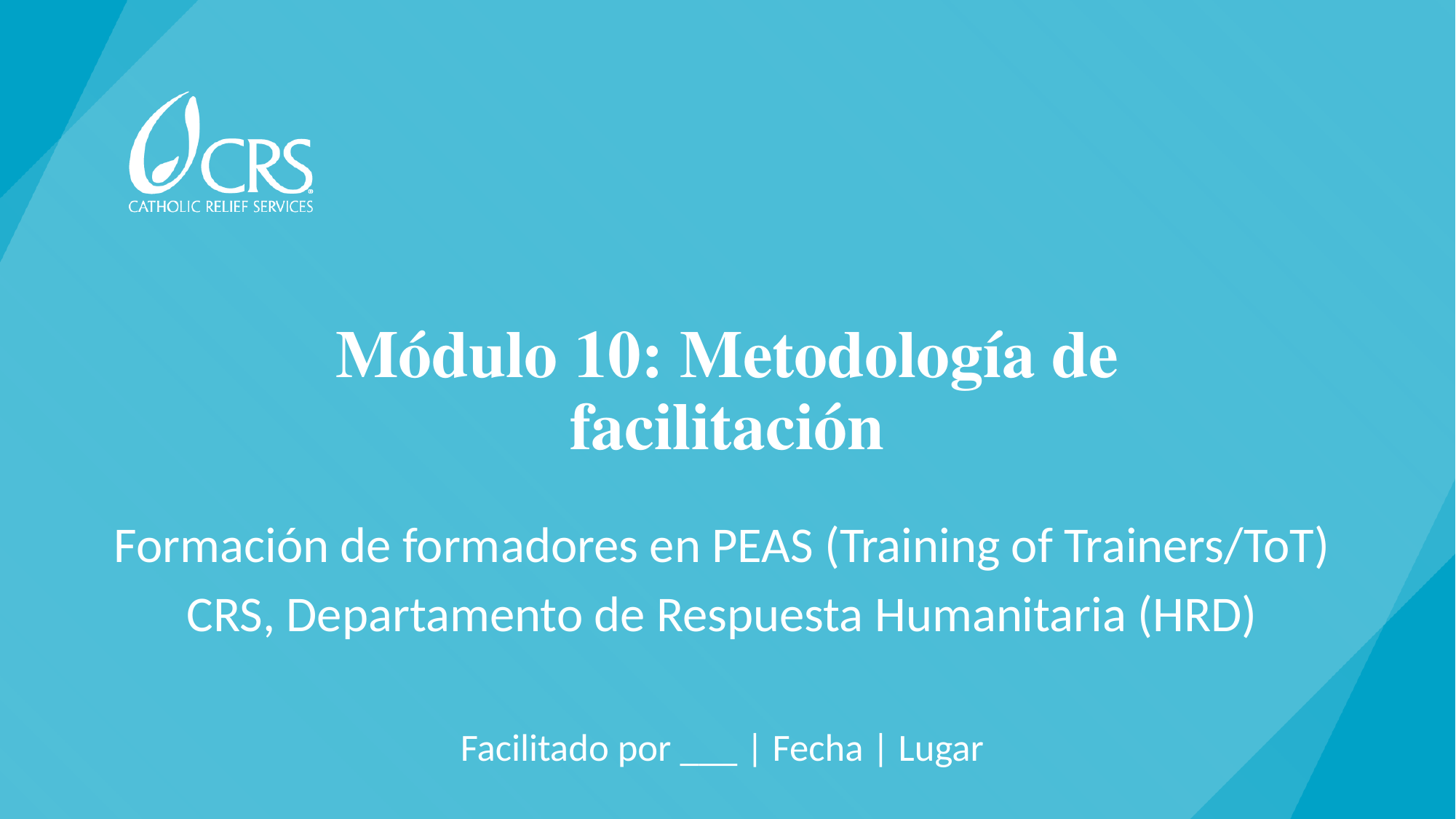

# Módulo 10: Metodología de facilitación
Formación de formadores en PEAS (Training of Trainers/ToT)
CRS, Departamento de Respuesta Humanitaria (HRD)

Facilitado por ___ | Fecha | Lugar